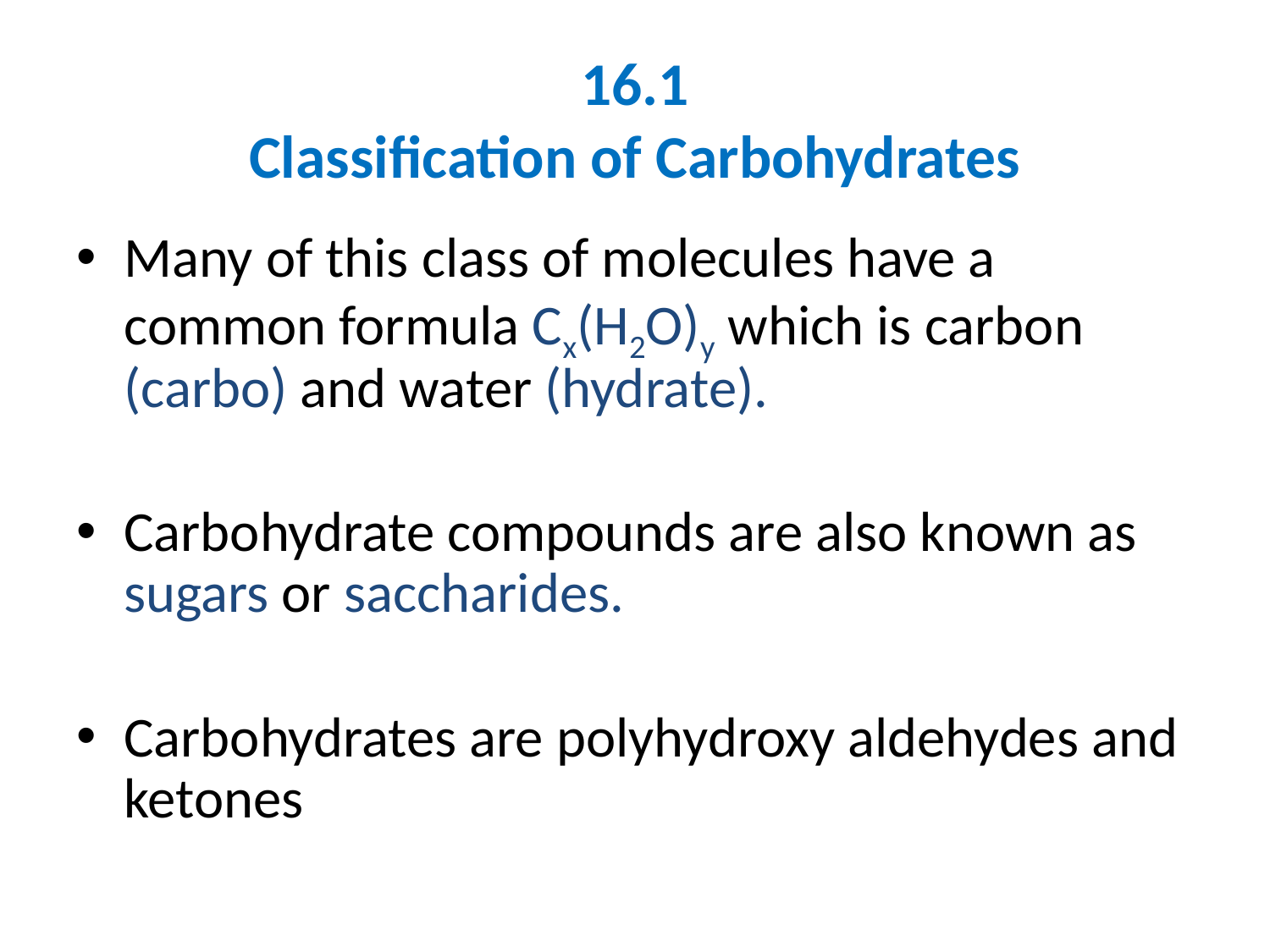

# 16.1 Classification of Carbohydrates
Many of this class of molecules have a common formula Cx(H2O)y which is carbon (carbo) and water (hydrate).

Carbohydrate compounds are also known as sugars or saccharides.

Carbohydrates are polyhydroxy aldehydes and ketones